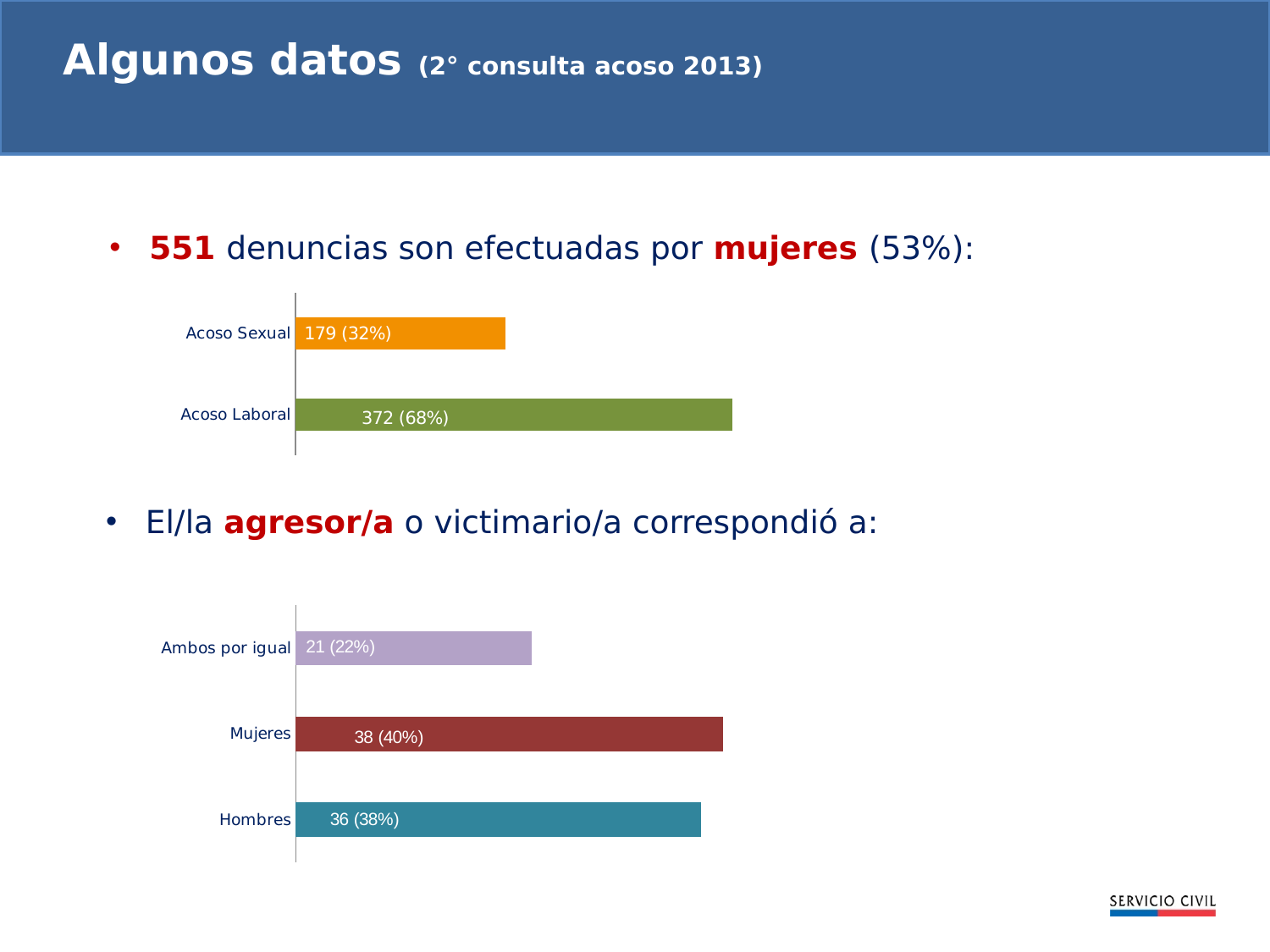

Algunos datos (2° consulta acoso 2013)
551 denuncias son efectuadas por mujeres (53%):

### Chart

| Category |  |
|---|---|
| Acoso Laboral | 372.0 |
| Acoso Sexual | 179.0 |
El/la agresor/a o victimario/a correspondió a:

### Chart

| Category |  |
|---|---|
| Hombres | 36.0 |
| Mujeres | 38.0 |
| Ambos por igual | 21.0 |